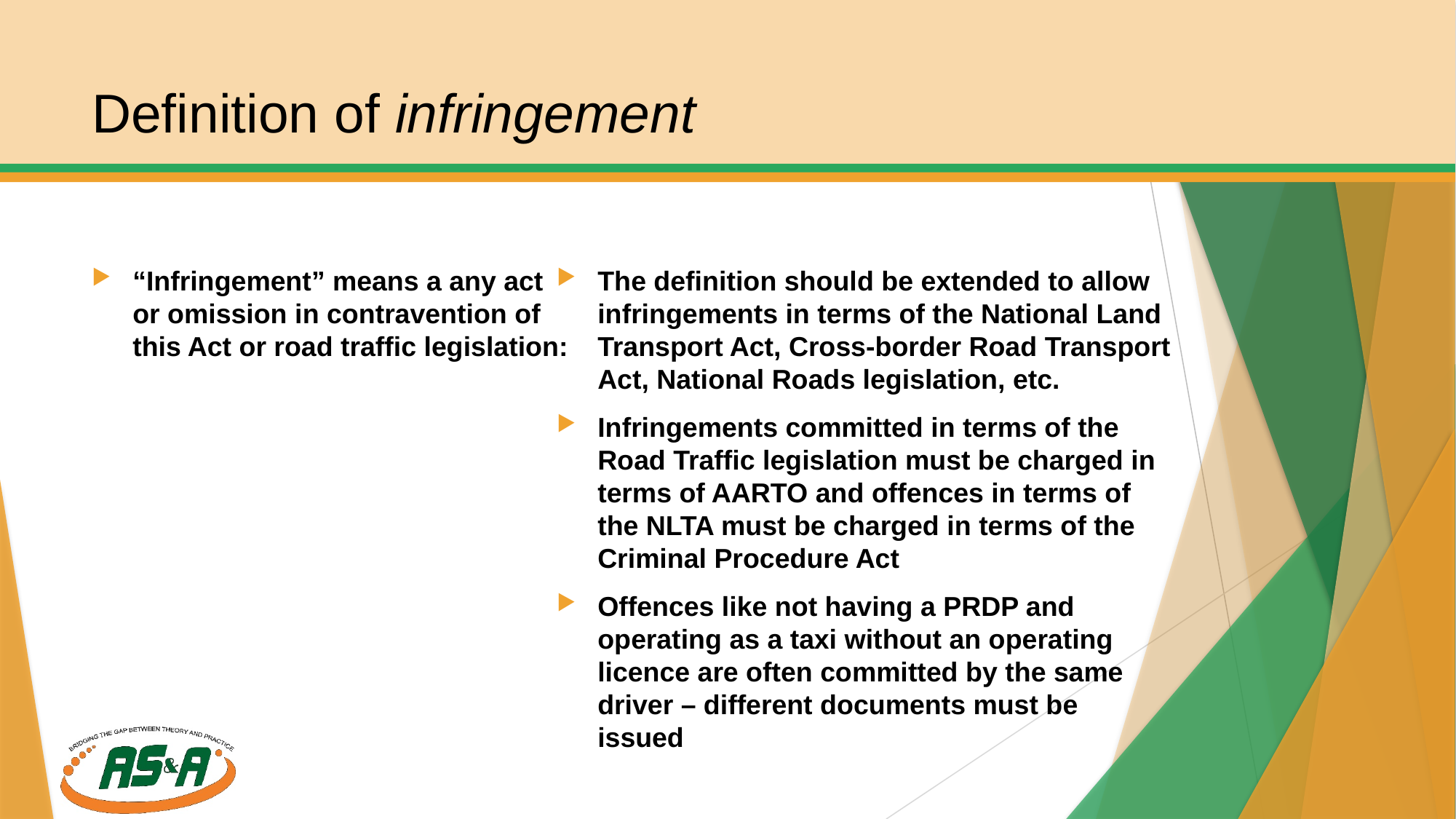

# Definition of infringement
“Infringement” means a any act or omission in contravention of this Act or road traffic legislation:
The definition should be extended to allow infringements in terms of the National Land Transport Act, Cross-border Road Transport Act, National Roads legislation, etc.
Infringements committed in terms of the Road Traffic legislation must be charged in terms of AARTO and offences in terms of the NLTA must be charged in terms of the Criminal Procedure Act
Offences like not having a PRDP and operating as a taxi without an operating licence are often committed by the same driver – different documents must be issued